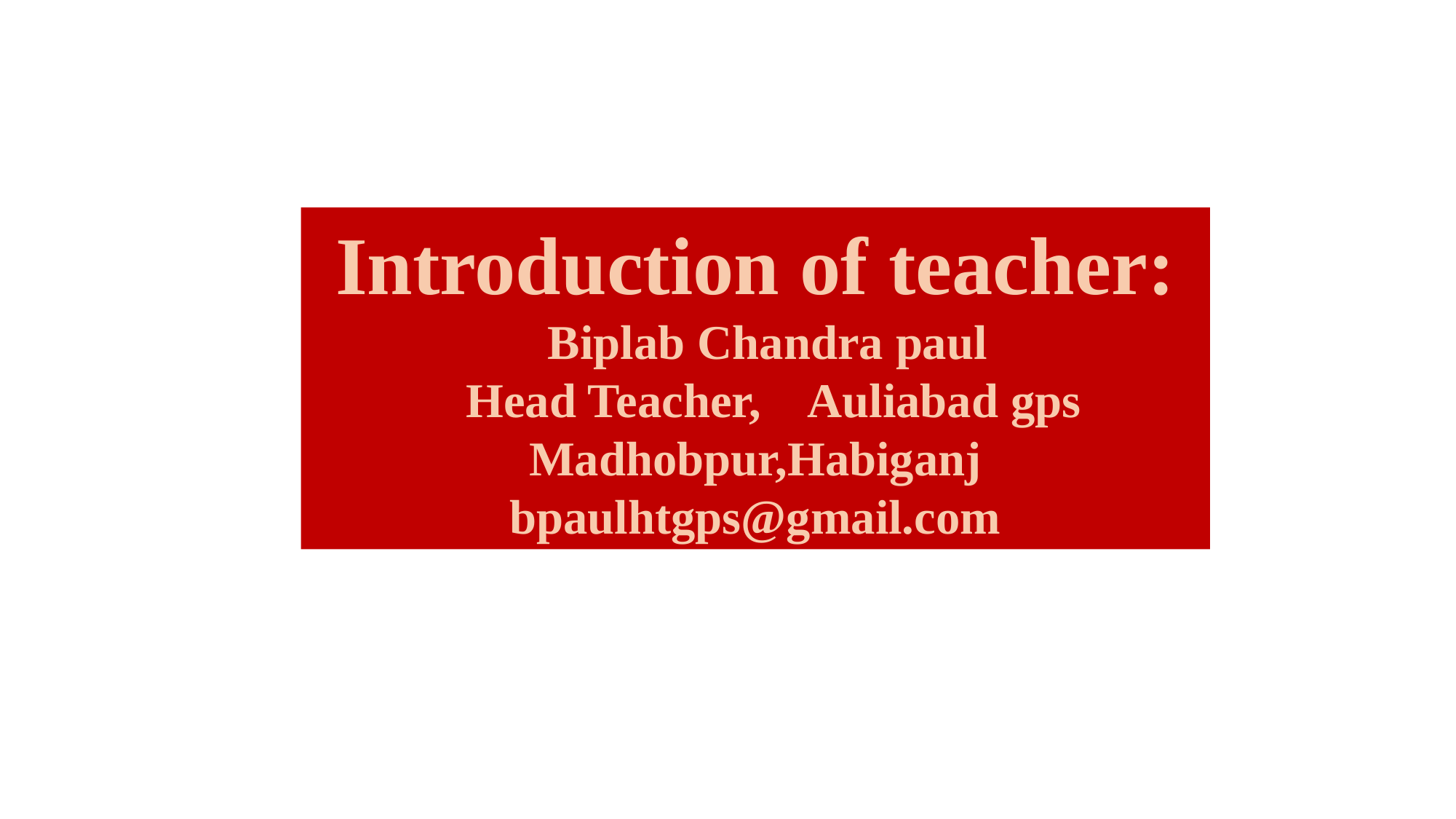

Introduction of teacher:
  Biplab Chandra paul
   Head Teacher,    Auliabad gps
Madhobpur,Habiganj
bpaulhtgps@gmail.com